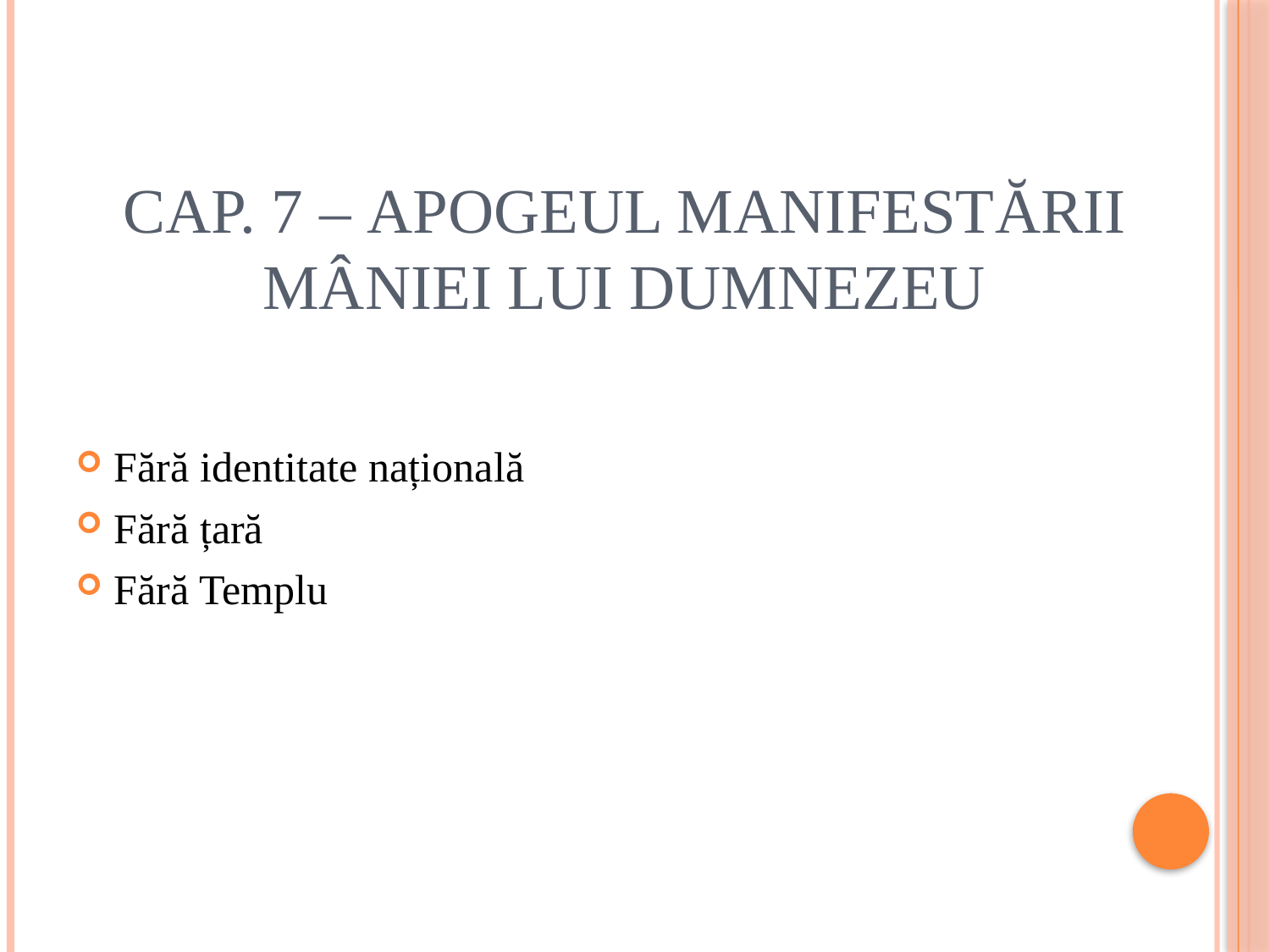

# Cap. 7 – Apogeul manifestării mâniei lui Dumnezeu
Fără identitate națională
Fără țară
Fără Templu